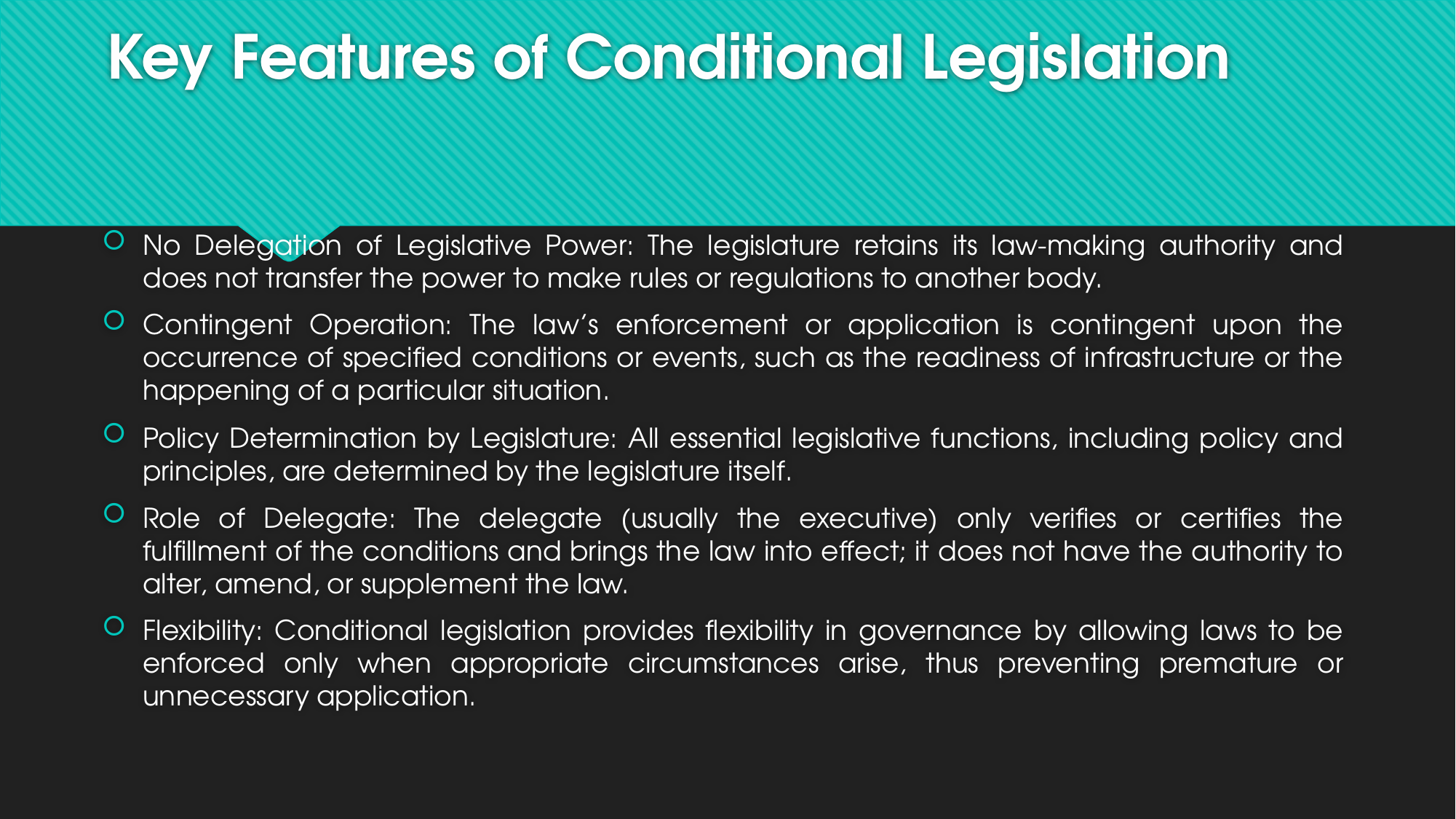

# Key Features of Conditional Legislation

No Delegation of Legislative Power: The legislature retains its law-making authority and does not transfer the power to make rules or regulations to another body.
Contingent Operation: The law’s enforcement or application is contingent upon the occurrence of specified conditions or events, such as the readiness of infrastructure or the happening of a particular situation.
Policy Determination by Legislature: All essential legislative functions, including policy and principles, are determined by the legislature itself.
Role of Delegate: The delegate (usually the executive) only verifies or certifies the fulfillment of the conditions and brings the law into effect; it does not have the authority to alter, amend, or supplement the law.
Flexibility: Conditional legislation provides flexibility in governance by allowing laws to be enforced only when appropriate circumstances arise, thus preventing premature or unnecessary application.